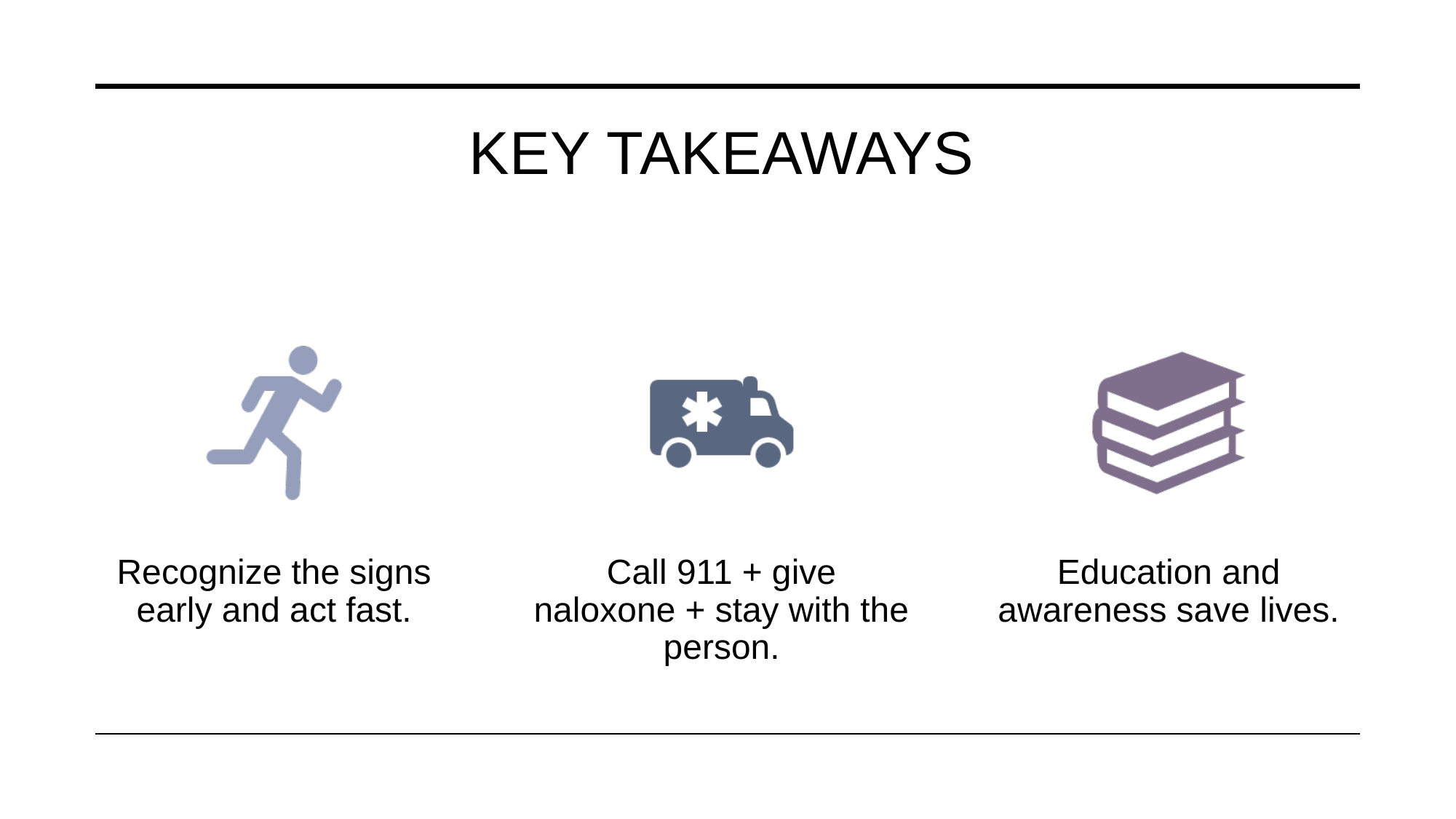

# Key Takeaways
Recognize the signs early and act fast.
Call 911 + give naloxone + stay with the person.
Education and awareness save lives.